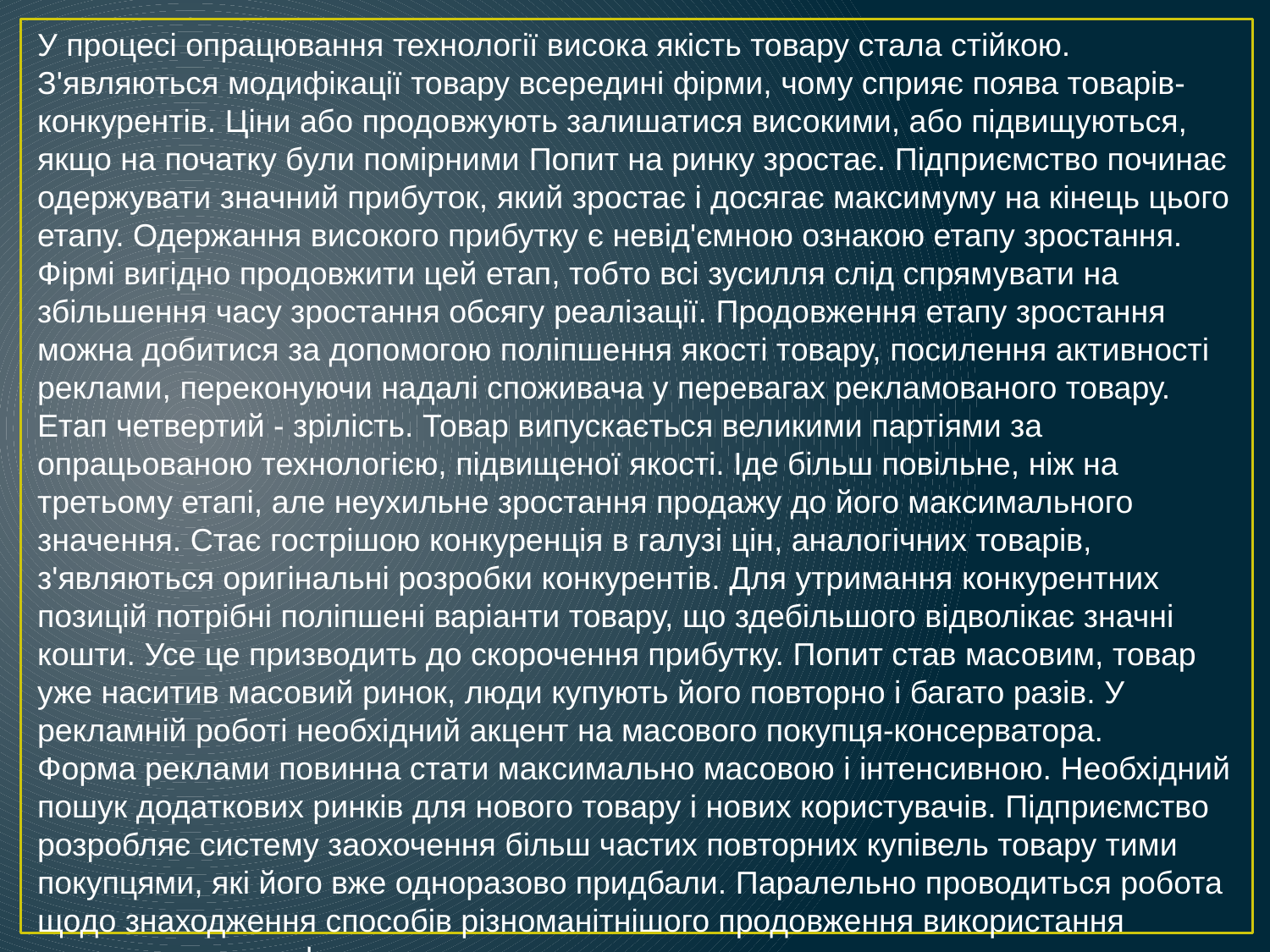

У процесі опрацювання технології висока якість товару стала стійкою. З'являються модифікації товару всередині фірми, чому сприяє поява товарів-конкурентів. Ціни або продовжують залишатися високими, або підвищуються, якщо на початку були помірними Попит на ринку зростає. Підприємство починає одержувати значний прибуток, який зростає і досягає максимуму на кінець цього етапу. Одержання високого прибутку є невід'ємною ознакою етапу зростання. Фірмі вигідно продовжити цей етап, тобто всі зусилля слід спрямувати на збільшення часу зростання обсягу реалізації. Продовження етапу зростання можна добитися за допомогою поліпшення якості товару, посилення активності реклами, переконуючи надалі споживача у перевагах рекламованого товару.
Етап четвертий - зрілість. Товар випускається великими партіями за опрацьованою технологією, підвищеної якості. Іде більш повільне, ніж на третьому етапі, але неухильне зростання продажу до його максимального значення. Стає гострішою конкуренція в галузі цін, аналогічних товарів, з'являються оригінальні розробки конкурентів. Для утримання конкурентних позицій потрібні поліпшені варіанти товару, що здебільшого відволікає значні кошти. Усе це призводить до скорочення прибутку. Попит став масовим, товар уже наситив масовий ринок, люди купують його повторно і багато разів. У рекламній роботі необхідний акцент на масового покупця-консерватора.
Форма реклами повинна стати максимально масовою і інтенсивною. Необхідний пошук додаткових ринків для нового товару і нових користувачів. Підприємство розробляє систему заохочення більш частих повторних купівель товару тими покупцями, які його вже одноразово придбали. Паралельно проводиться робота щодо знаходження способів різноманітнішого продовження використання товару та нових сфер застосування